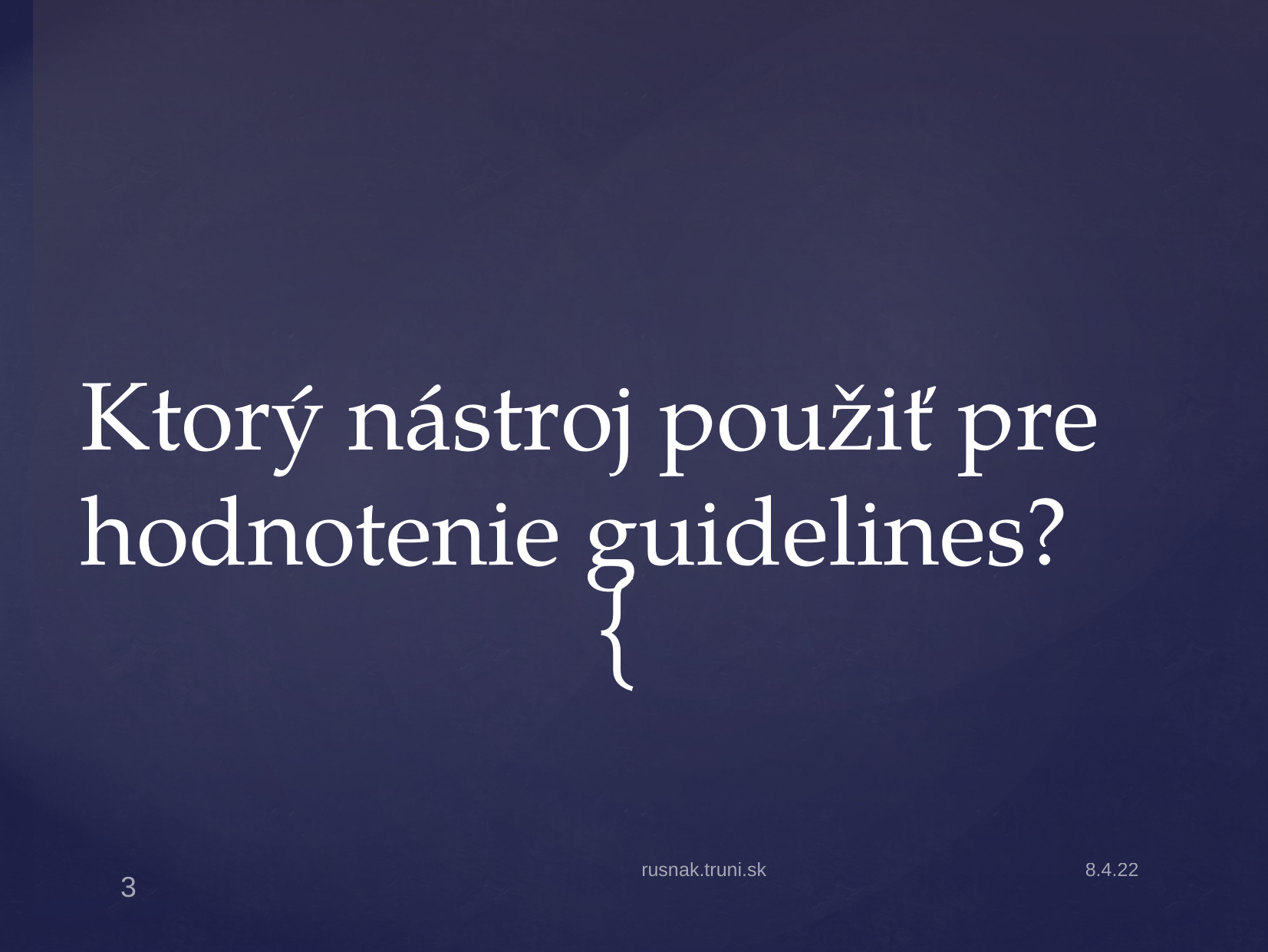

# Ktorý nástroj použiť pre hodnotenie guidelines?

rusnak.truni.sk
8.4.22
3